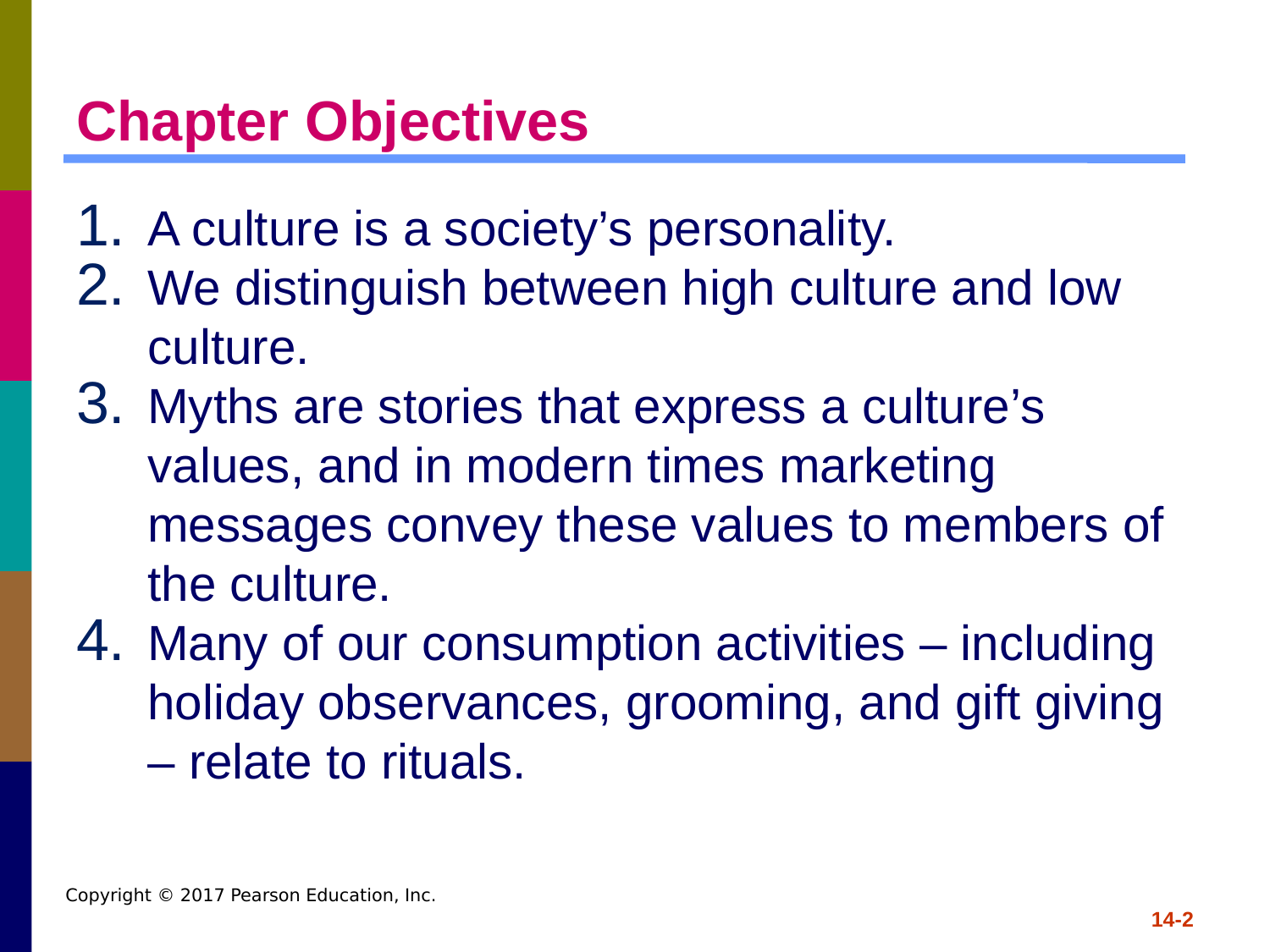

# Chapter Objectives
A culture is a society’s personality.
We distinguish between high culture and low culture.
Myths are stories that express a culture’s values, and in modern times marketing messages convey these values to members of the culture.
Many of our consumption activities – including holiday observances, grooming, and gift giving – relate to rituals.
Copyright © 2017 Pearson Education, Inc.
14-2